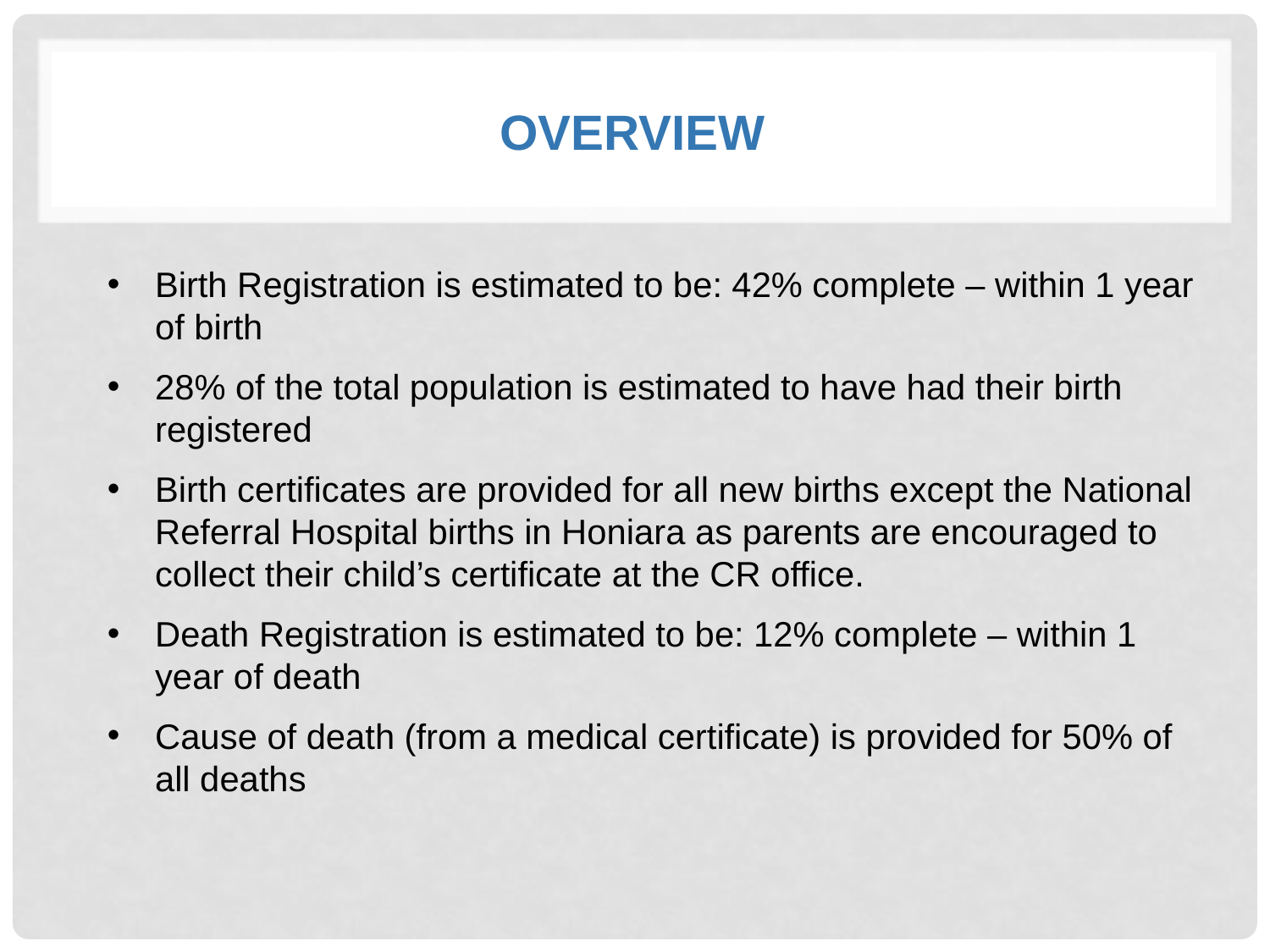

# Overview
Birth Registration is estimated to be: 42% complete – within 1 year of birth
28% of the total population is estimated to have had their birth registered
Birth certificates are provided for all new births except the National Referral Hospital births in Honiara as parents are encouraged to collect their child’s certificate at the CR office.
Death Registration is estimated to be: 12% complete – within 1 year of death
Cause of death (from a medical certificate) is provided for 50% of all deaths